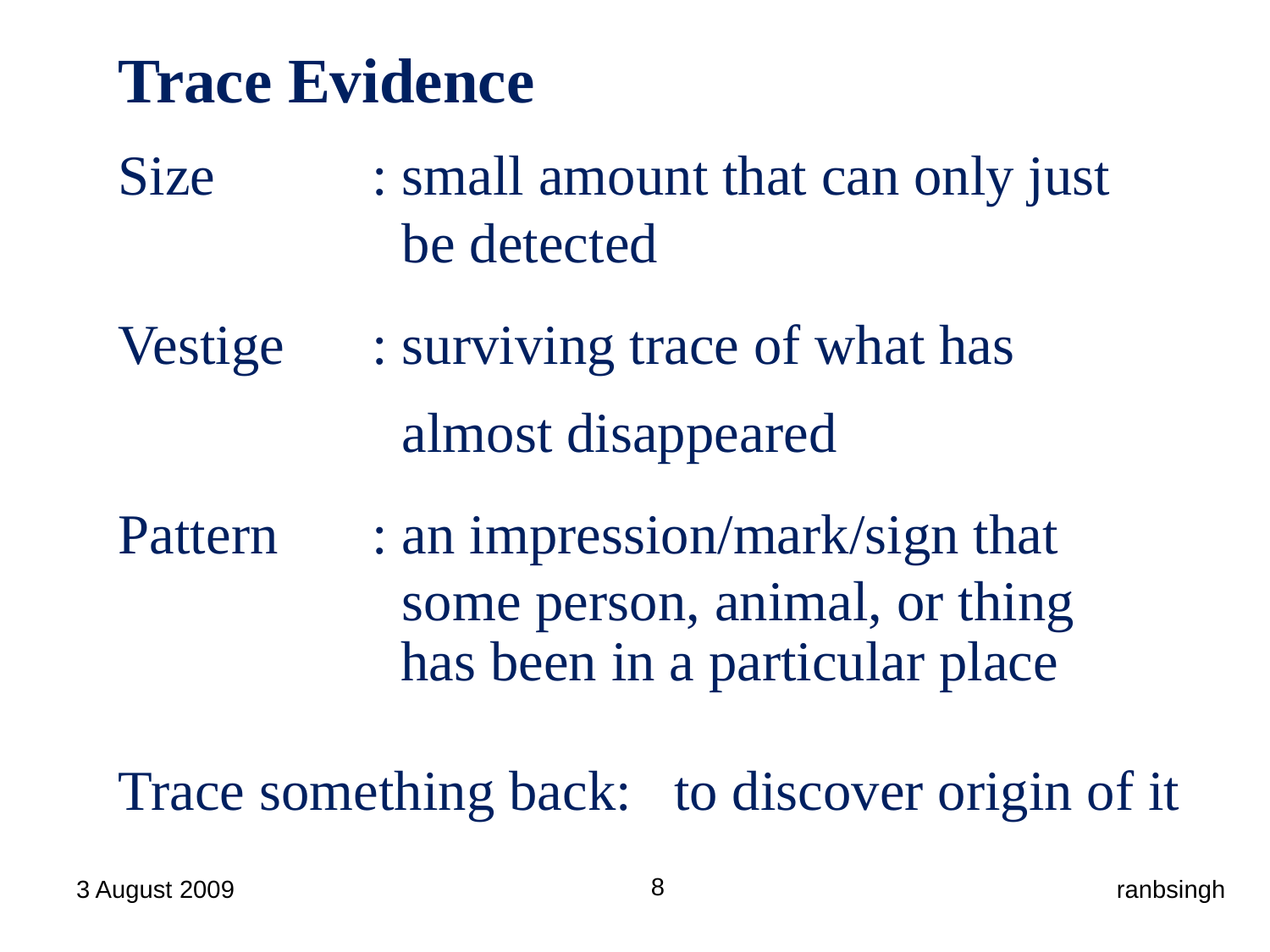

Trace Evidence

Size 		: small amount that can only just
                    be detected

Vestige	: surviving trace of what has
                    almost disappeared

Pattern 	: an impression/mark/sign that
                    some person, animal, or thing
		  has been in a particular place

Trace something back:   to discover origin of it
8
3 August 2009
ranbsingh